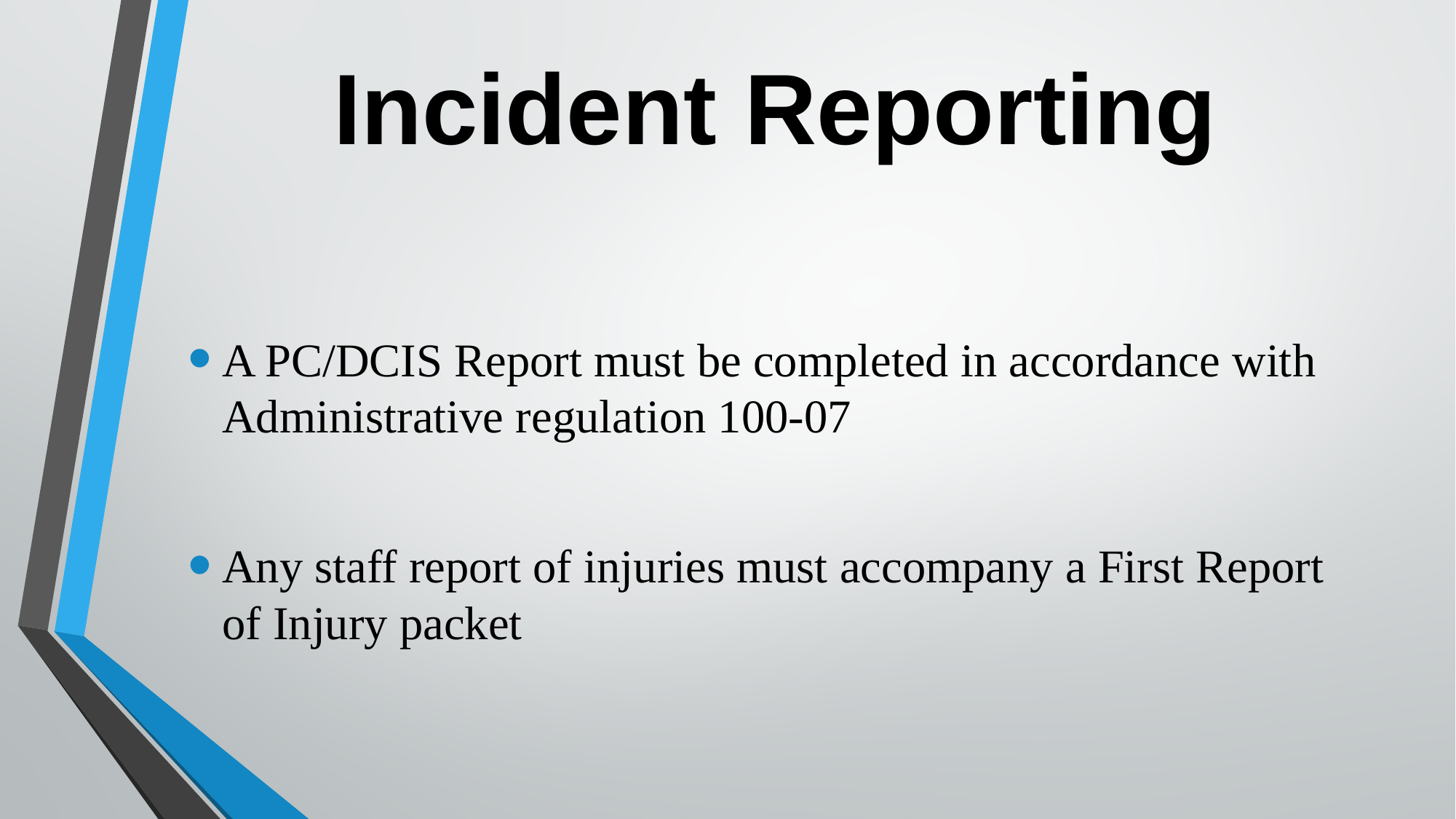

# Incident Reporting
A PC/DCIS Report must be completed in accordance with Administrative regulation 100-07

Any staff report of injuries must accompany a First Report of Injury packet